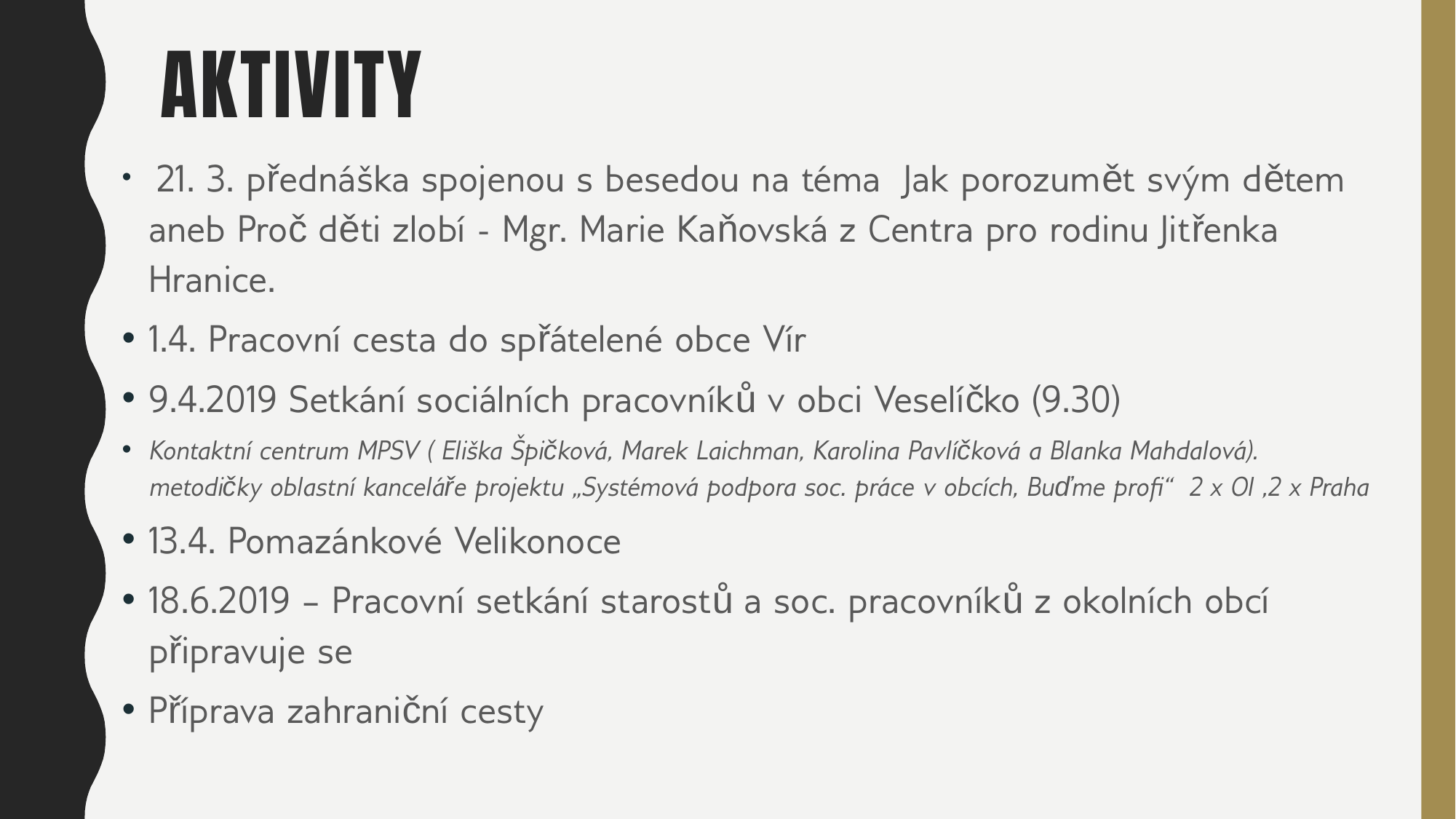

# Aktivity
 21. 3. přednáška spojenou s besedou na téma  Jak porozumět svým dětem aneb Proč děti zlobí - Mgr. Marie Kaňovská z Centra pro rodinu Jitřenka Hranice.
1.4. Pracovní cesta do spřátelené obce Vír
9.4.2019 Setkání sociálních pracovníků v obci Veselíčko (9.30)
Kontaktní centrum MPSV ( Eliška Špičková, Marek Laichman, Karolina Pavlíčková a Blanka Mahdalová).  metodičky oblastní kanceláře projektu „Systémová podpora soc. práce v obcích, Buďme profi“  2 x Ol ,2 x Praha
13.4. Pomazánkové Velikonoce
18.6.2019 – Pracovní setkání starostů a soc. pracovníků z okolních obcí připravuje se
Příprava zahraniční cesty